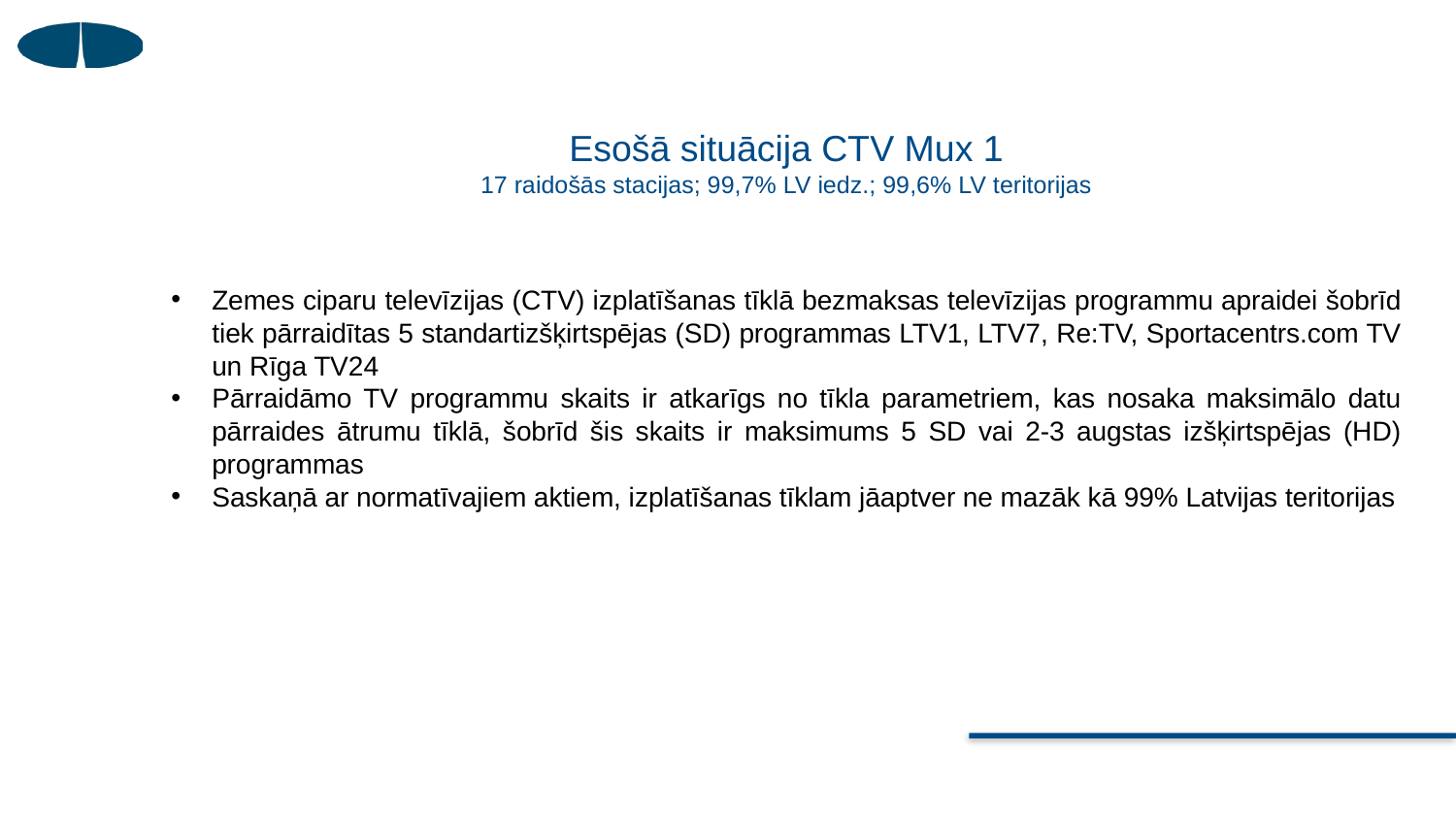

# Esošā situācija CTV Mux 1 17 raidošās stacijas; 99,7% LV iedz.; 99,6% LV teritorijas
Zemes ciparu televīzijas (CTV) izplatīšanas tīklā bezmaksas televīzijas programmu apraidei šobrīd tiek pārraidītas 5 standartizšķirtspējas (SD) programmas LTV1, LTV7, Re:TV, Sportacentrs.com TV un Rīga TV24
Pārraidāmo TV programmu skaits ir atkarīgs no tīkla parametriem, kas nosaka maksimālo datu pārraides ātrumu tīklā, šobrīd šis skaits ir maksimums 5 SD vai 2-3 augstas izšķirtspējas (HD) programmas
Saskaņā ar normatīvajiem aktiem, izplatīšanas tīklam jāaptver ne mazāk kā 99% Latvijas teritorijas